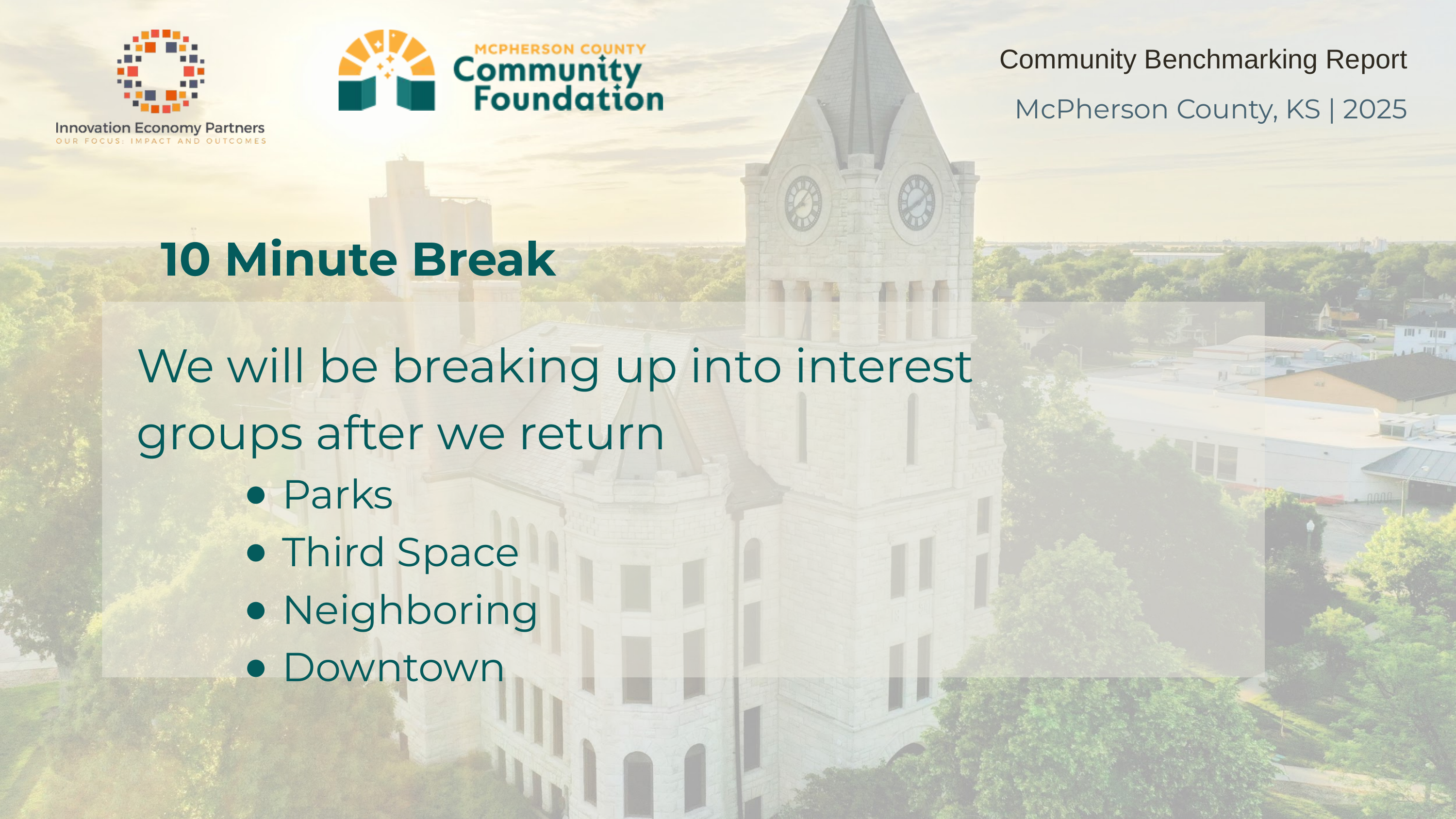

Community Benchmarking Report McPherson County, KS | 2025

10 Minute Break

We will be breaking up into interest groups after we return
Parks
Third Space
Neighboring
Downtown